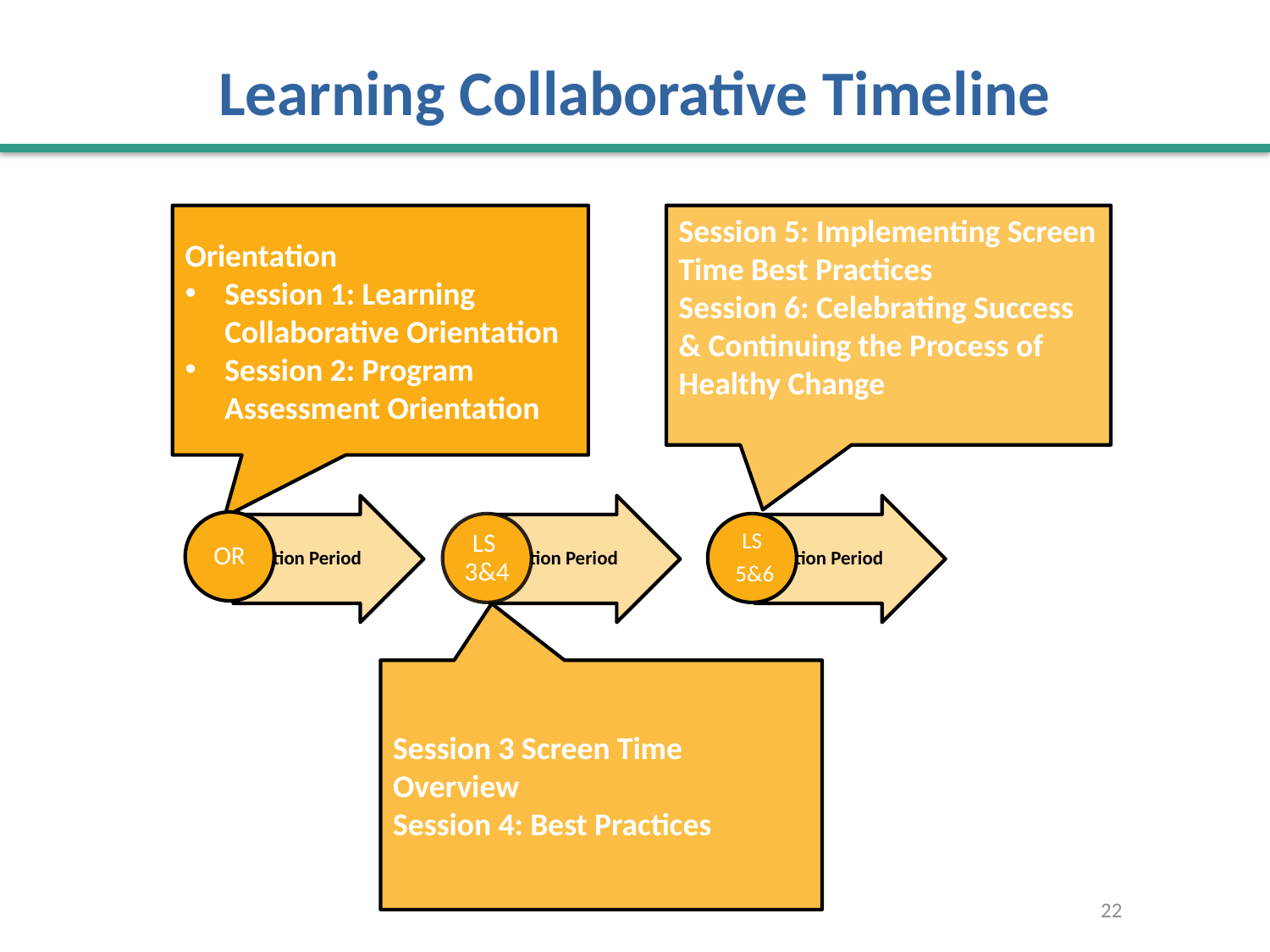

# Learning Collaborative Timeline
Orientation
Session 1: Learning Collaborative Orientation
Session 2: Program Assessment Orientation
Session 5: Implementing Screen Time Best Practices
Session 6: Celebrating Success
& Continuing the Process of Healthy Change

Action Period
OR
Action Period
LS  3&4
Action Period
LS
 5&6
Session 3 Screen Time Overview
Session 4: Best Practices
22